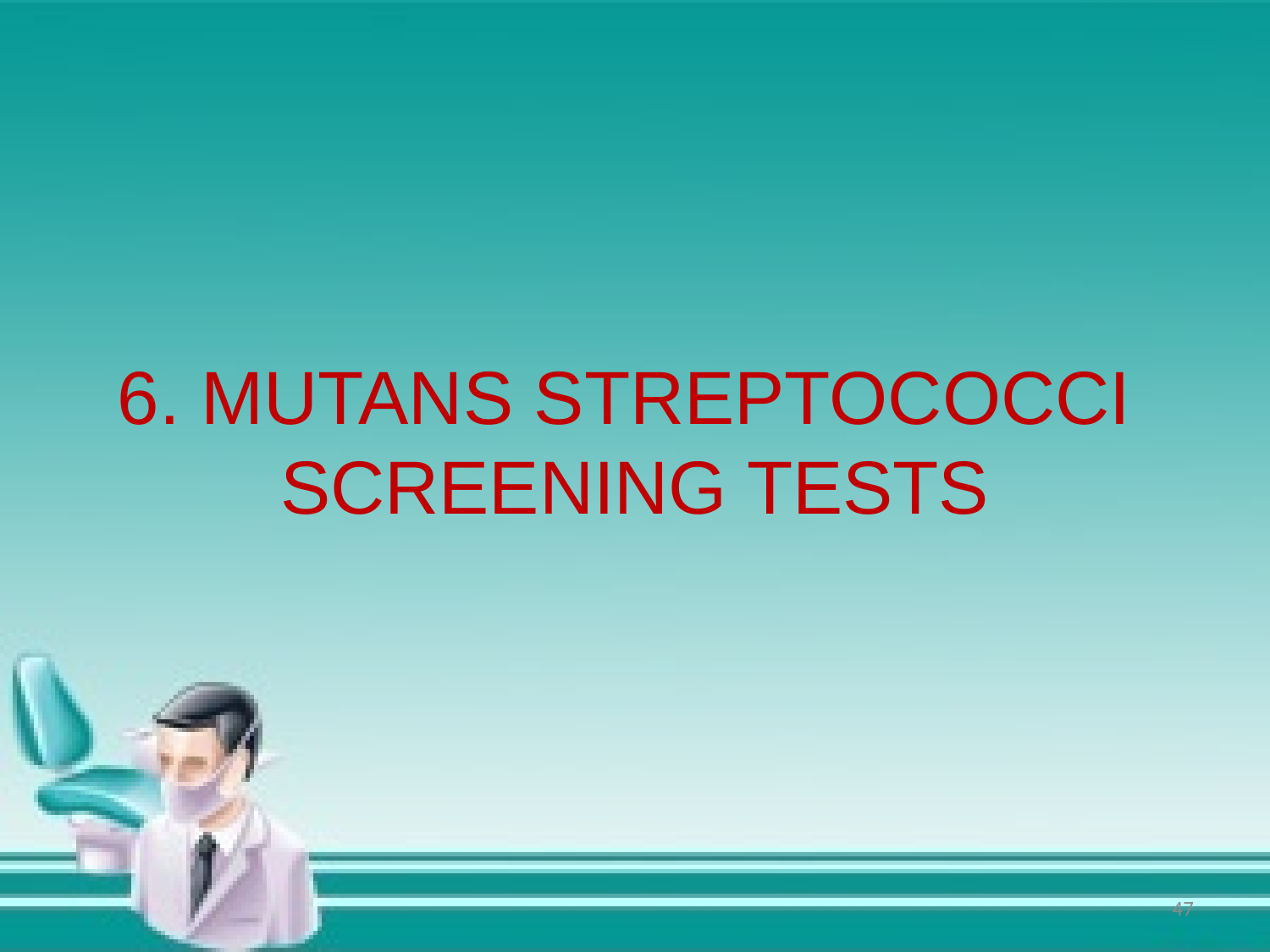

# 6. MUTANS STREPTOCOCCI SCREENING TESTS
47